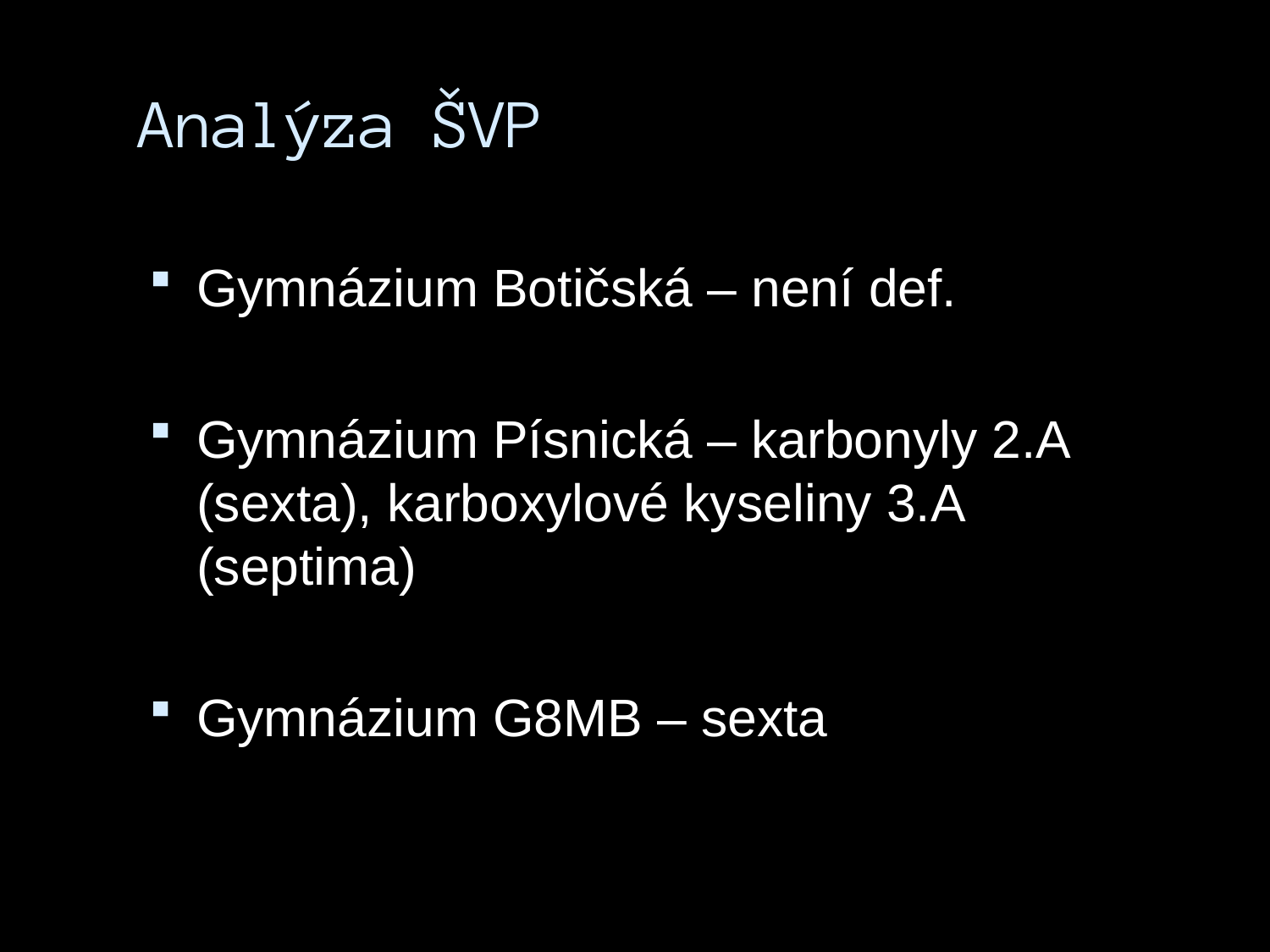

# Analýza ŠVP
Gymnázium Botičská – není def.

Gymnázium Písnická – karbonyly 2.A (sexta), karboxylové kyseliny 3.A (septima)

Gymnázium G8MB – sexta